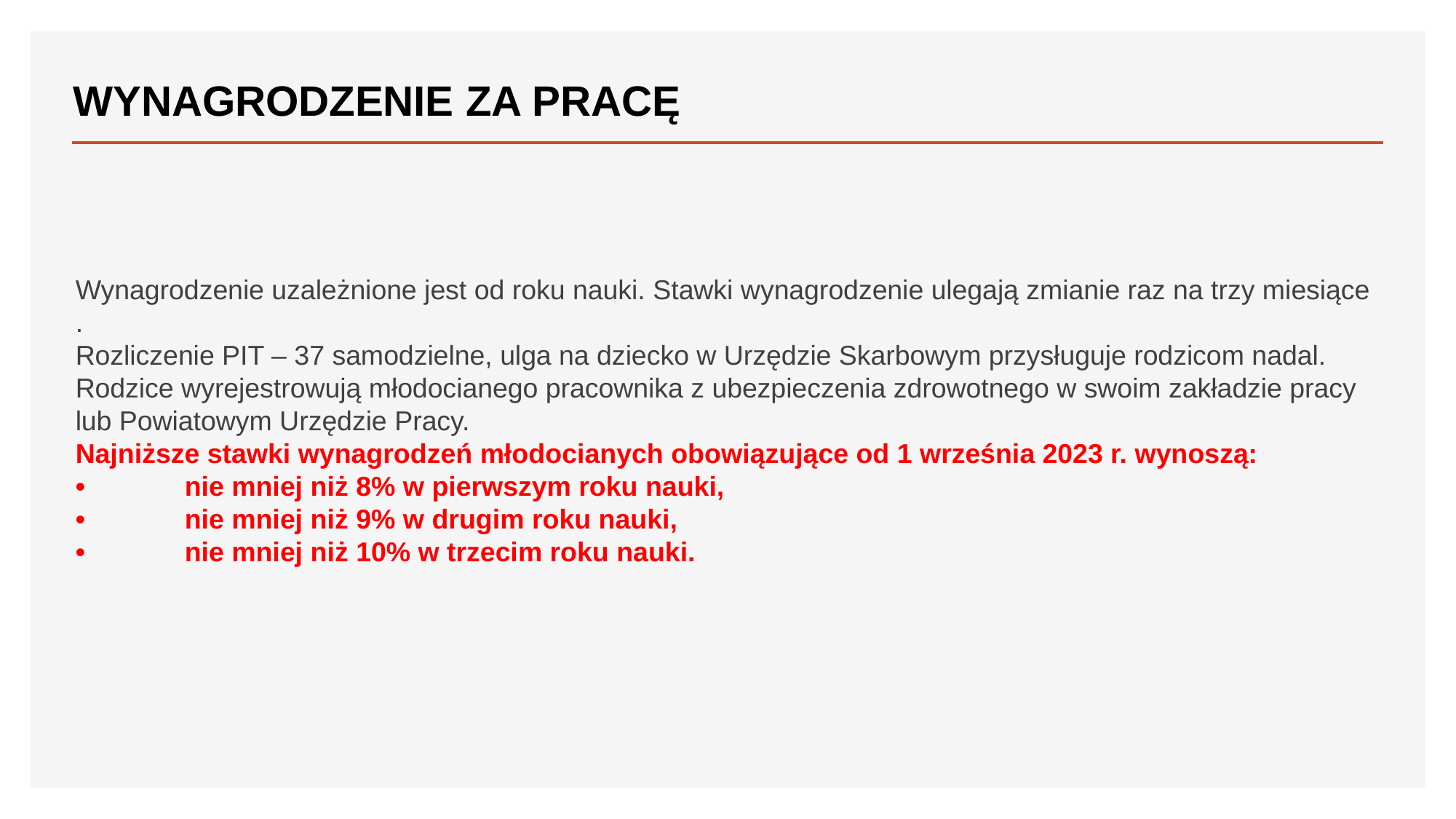

# WYNAGRODZENIE ZA PRACĘ
Wynagrodzenie uzależnione jest od roku nauki. Stawki wynagrodzenie ulegają zmianie raz na trzy miesiące .
Rozliczenie PIT – 37 samodzielne, ulga na dziecko w Urzędzie Skarbowym przysługuje rodzicom nadal.
Rodzice wyrejestrowują młodocianego pracownika z ubezpieczenia zdrowotnego w swoim zakładzie pracy lub Powiatowym Urzędzie Pracy.
Najniższe stawki wynagrodzeń młodocianych obowiązujące od 1 września 2023 r. wynoszą:
•	nie mniej niż 8% w pierwszym roku nauki,
•	nie mniej niż 9% w drugim roku nauki,
•	nie mniej niż 10% w trzecim roku nauki.